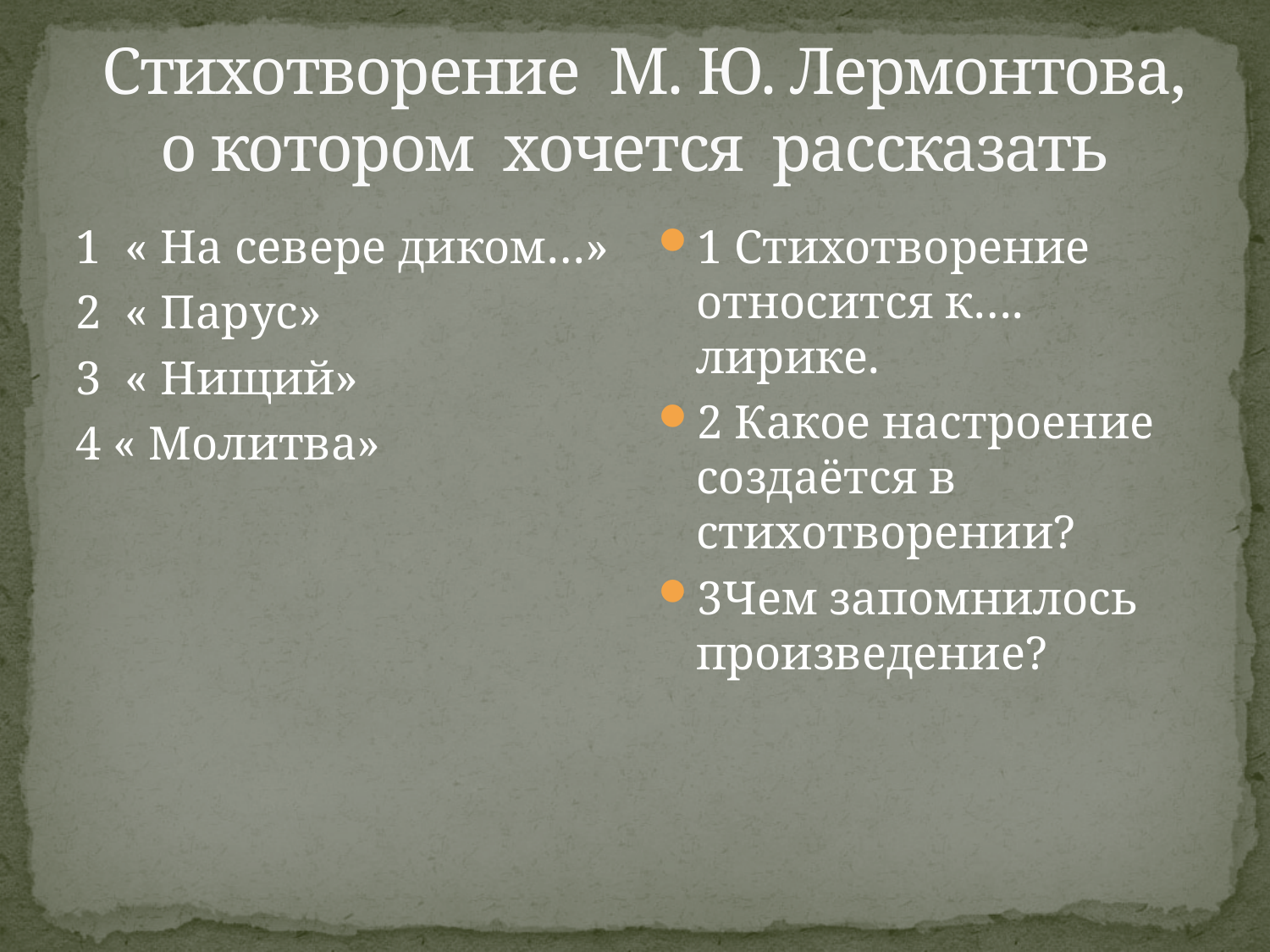

# Стихотворение  М. Ю. Лермонтова, о котором  хочется  рассказать
1  « На севере диком…»
2  « Парус»
3  « Нищий»
4 « Молитва»

1 Стихотворение относится к…. лирике.
2 Какое настроение создаётся в стихотворении?
3Чем запомнилось произведение?